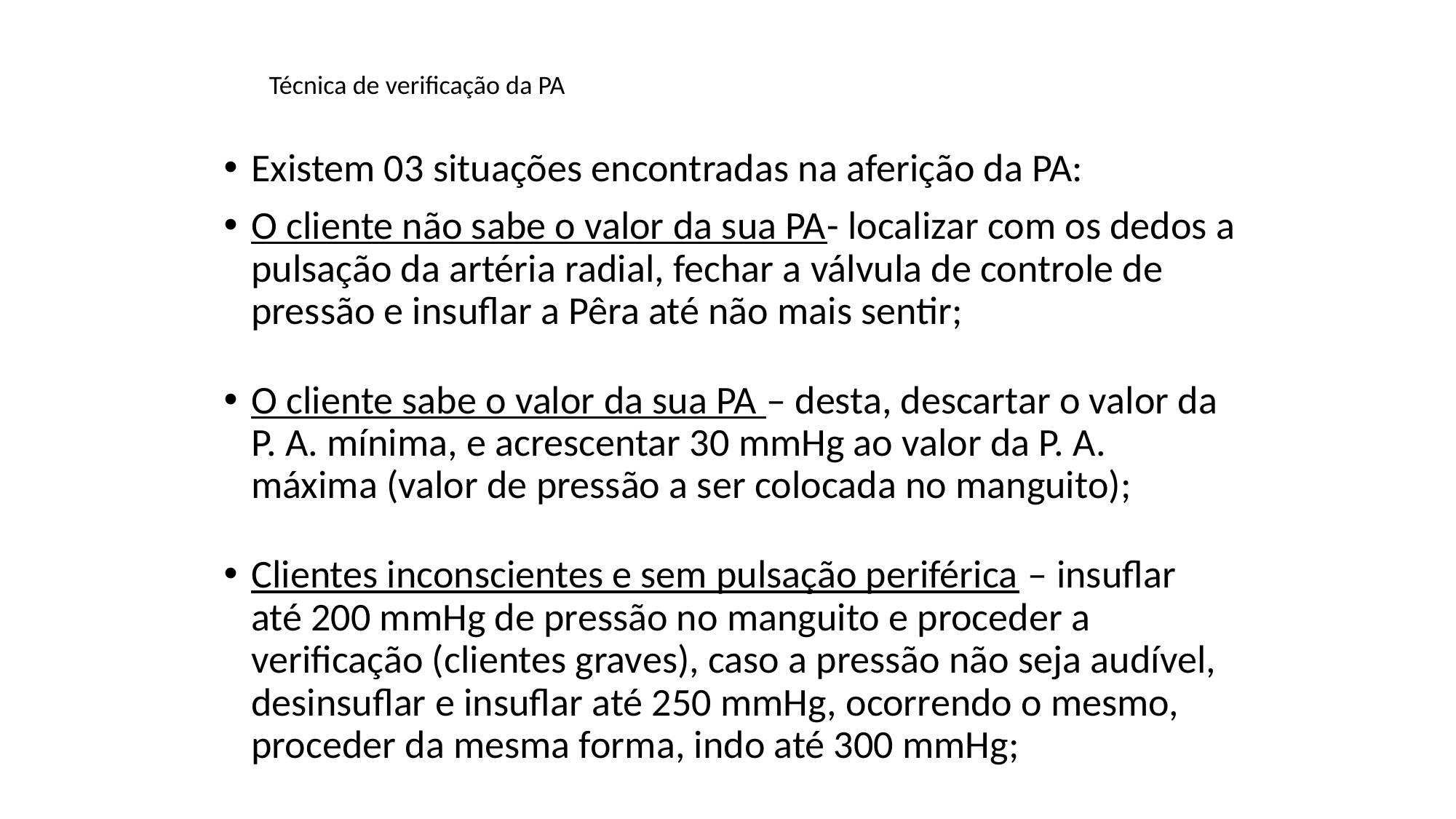

# Técnica de verificação da PA
Existem 03 situações encontradas na aferição da PA:
O cliente não sabe o valor da sua PA- localizar com os dedos a pulsação da artéria radial, fechar a válvula de controle de pressão e insuflar a Pêra até não mais sentir;

O cliente sabe o valor da sua PA – desta, descartar o valor da P. A. mínima, e acrescentar 30 mmHg ao valor da P. A. máxima (valor de pressão a ser colocada no manguito);

Clientes inconscientes e sem pulsação periférica – insuflar até 200 mmHg de pressão no manguito e proceder a verificação (clientes graves), caso a pressão não seja audível, desinsuflar e insuflar até 250 mmHg, ocorrendo o mesmo, proceder da mesma forma, indo até 300 mmHg;